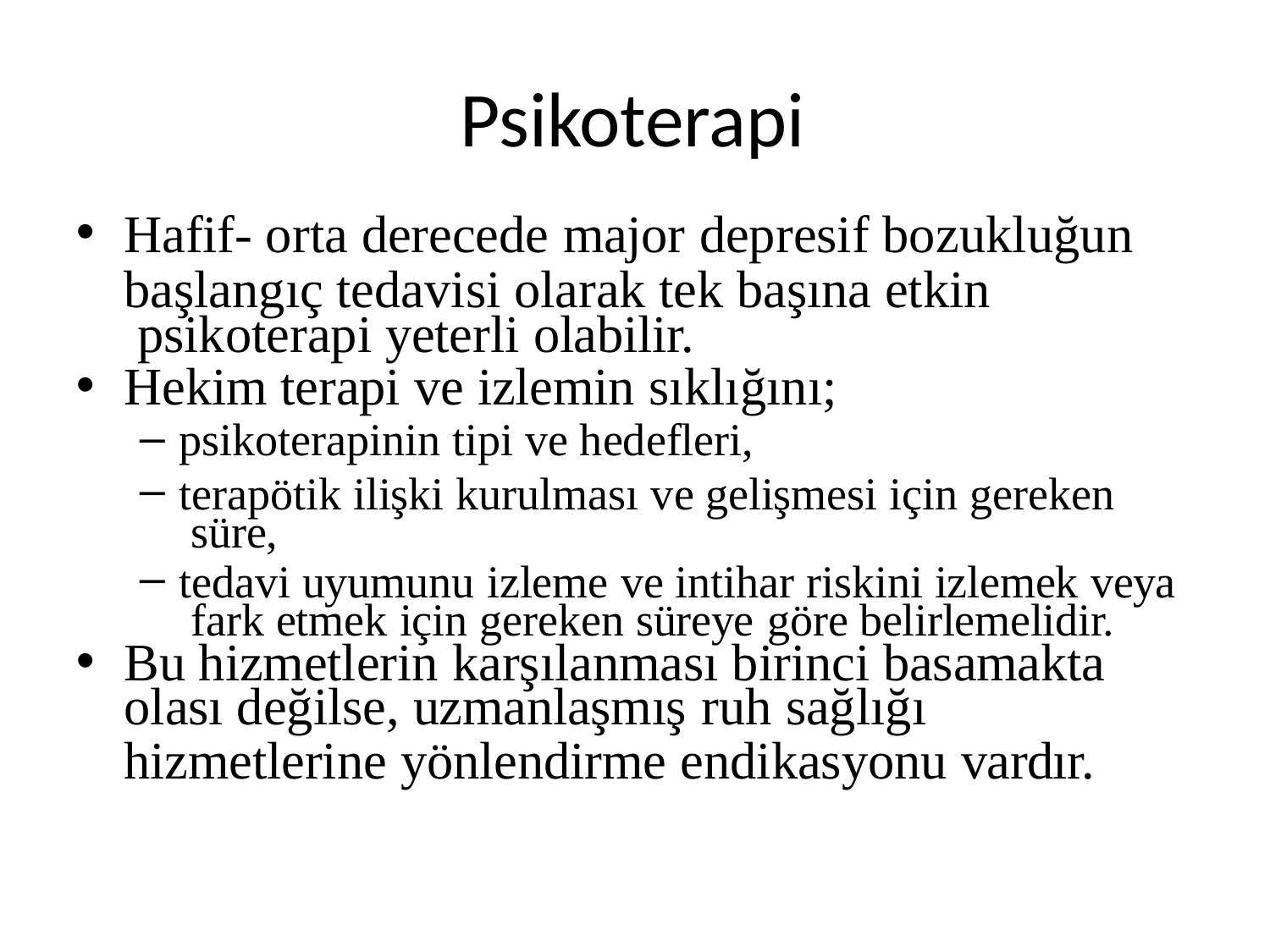

# Psikoterapi
Hafif- orta derecede major depresif bozukluğun
başlangıç tedavisi olarak tek başına etkin  psikoterapi yeterli olabilir.
Hekim terapi ve izlemin sıklığını;
psikoterapinin tipi ve hedefleri,
terapötik ilişki kurulması ve gelişmesi için gereken  süre,
tedavi uyumunu izleme ve intihar riskini izlemek veya  fark etmek için gereken süreye göre belirlemelidir.
Bu hizmetlerin karşılanması birinci basamakta
olası değilse, uzmanlaşmış ruh sağlığı
hizmetlerine yönlendirme endikasyonu vardır.